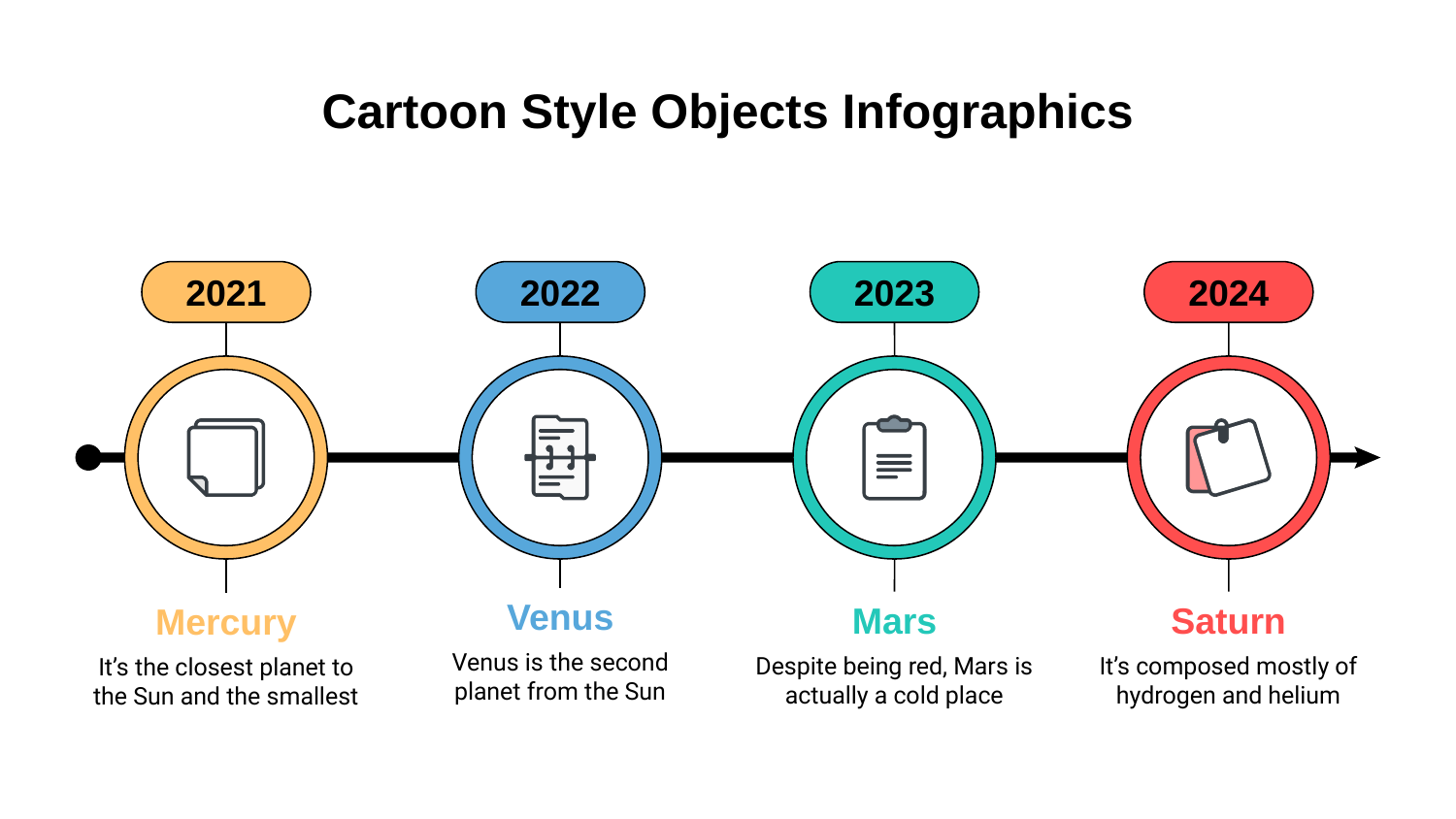

# Cartoon Style Objects Infographics
2021

Mercury
It’s the closest planet to the Sun and the smallest
2022

Venus
Venus is the second planet from the Sun
2023

Mars
Despite being red, Mars is actually a cold place
2024

Saturn
It’s composed mostly of hydrogen and helium